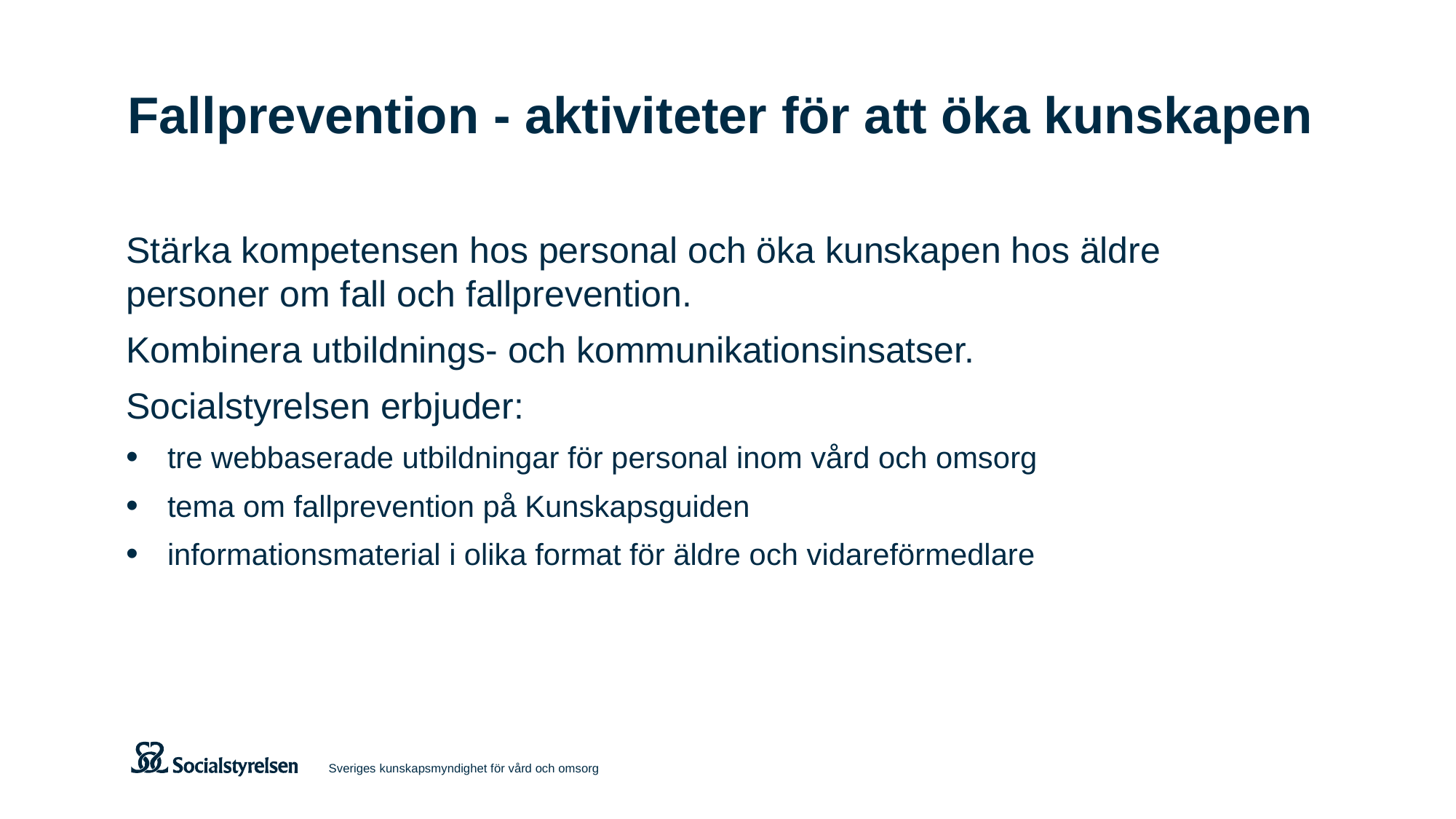

# Fallprevention - aktiviteter för att öka kunskapen
Stärka kompetensen hos personal och öka kunskapen hos äldre personer om fall och fallprevention.
Kombinera utbildnings- och kommunikationsinsatser.
Socialstyrelsen erbjuder:
tre webbaserade utbildningar för personal inom vård och omsorg
tema om fallprevention på Kunskapsguiden
informationsmaterial i olika format för äldre och vidareförmedlare
Sveriges kunskapsmyndighet för vård och omsorg